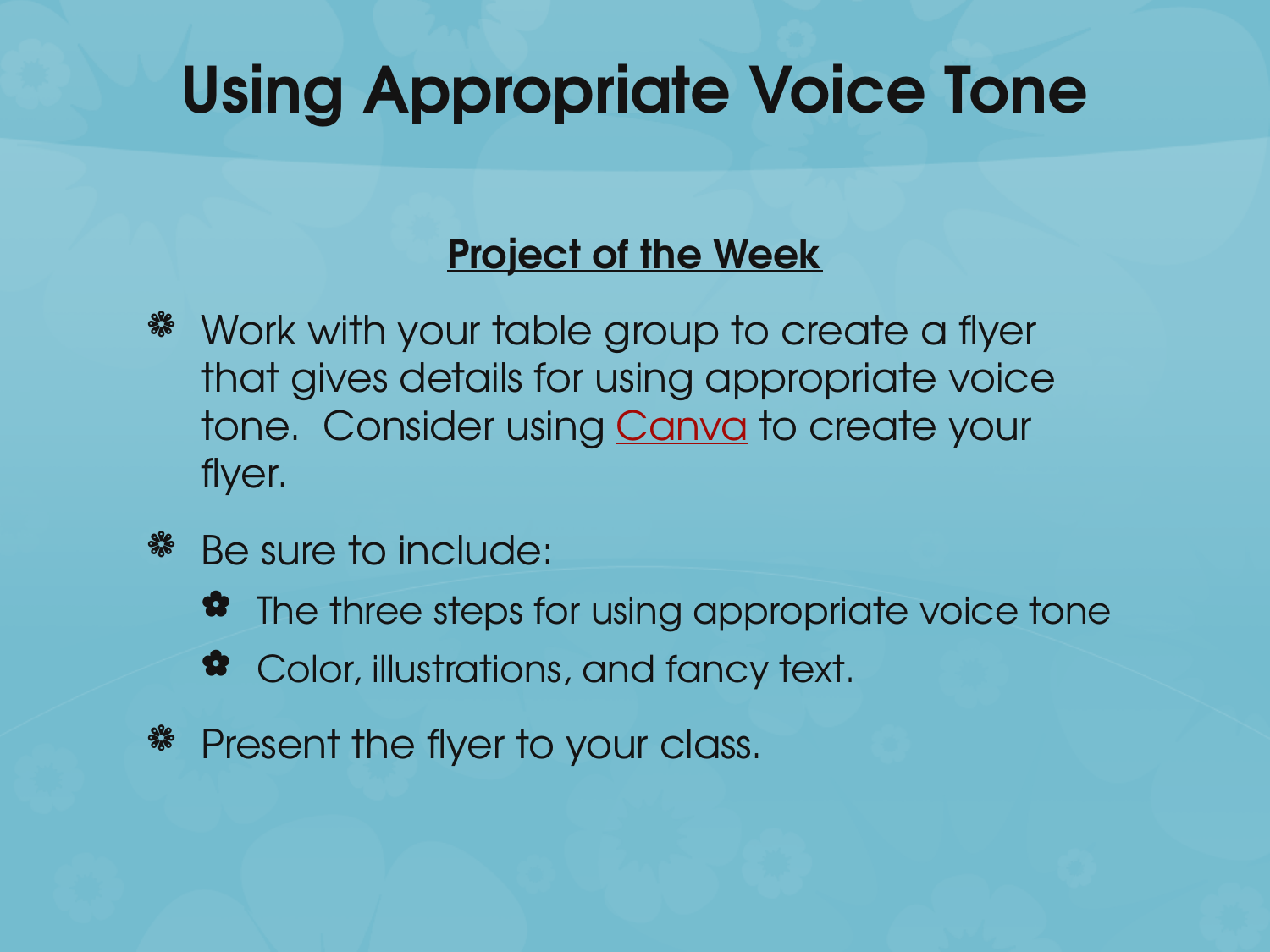

# Using Appropriate Voice Tone
Project of the Week
Work with your table group to create a flyer that gives details for using appropriate voice tone.  Consider using Canva to create your flyer.
Be sure to include:
The three steps for using appropriate voice tone
Color, illustrations, and fancy text.
Present the flyer to your class.